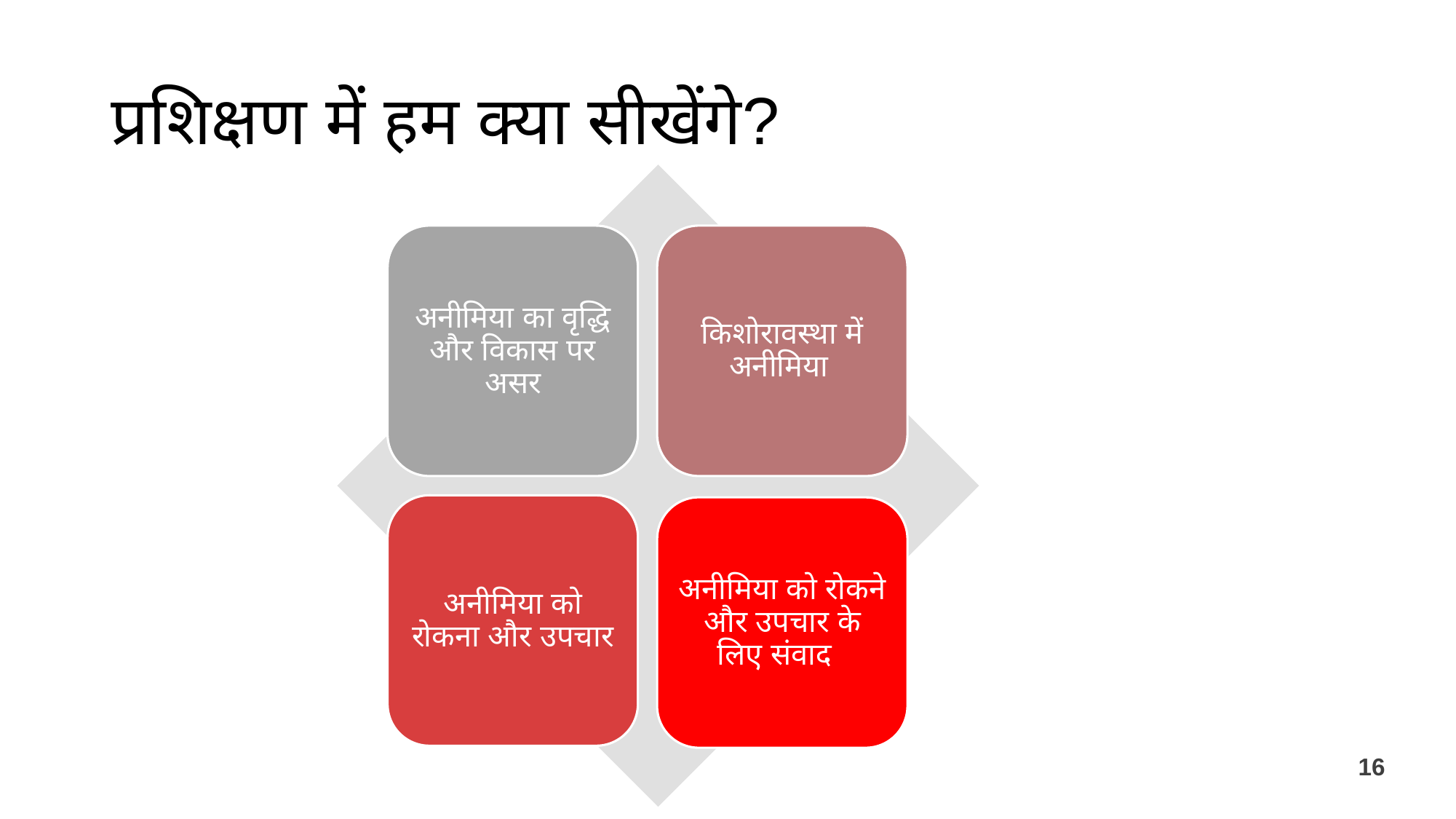

# प्रशिक्षण में हम क्या सीखेंगे?

अनीमिया का वृद्धि और विकास पर असर
किशोरावस्था में अनीमिया

अनीमिया को रोकना और उपचार
अनीमिया को रोकने और उपचार के लिए संवाद
16